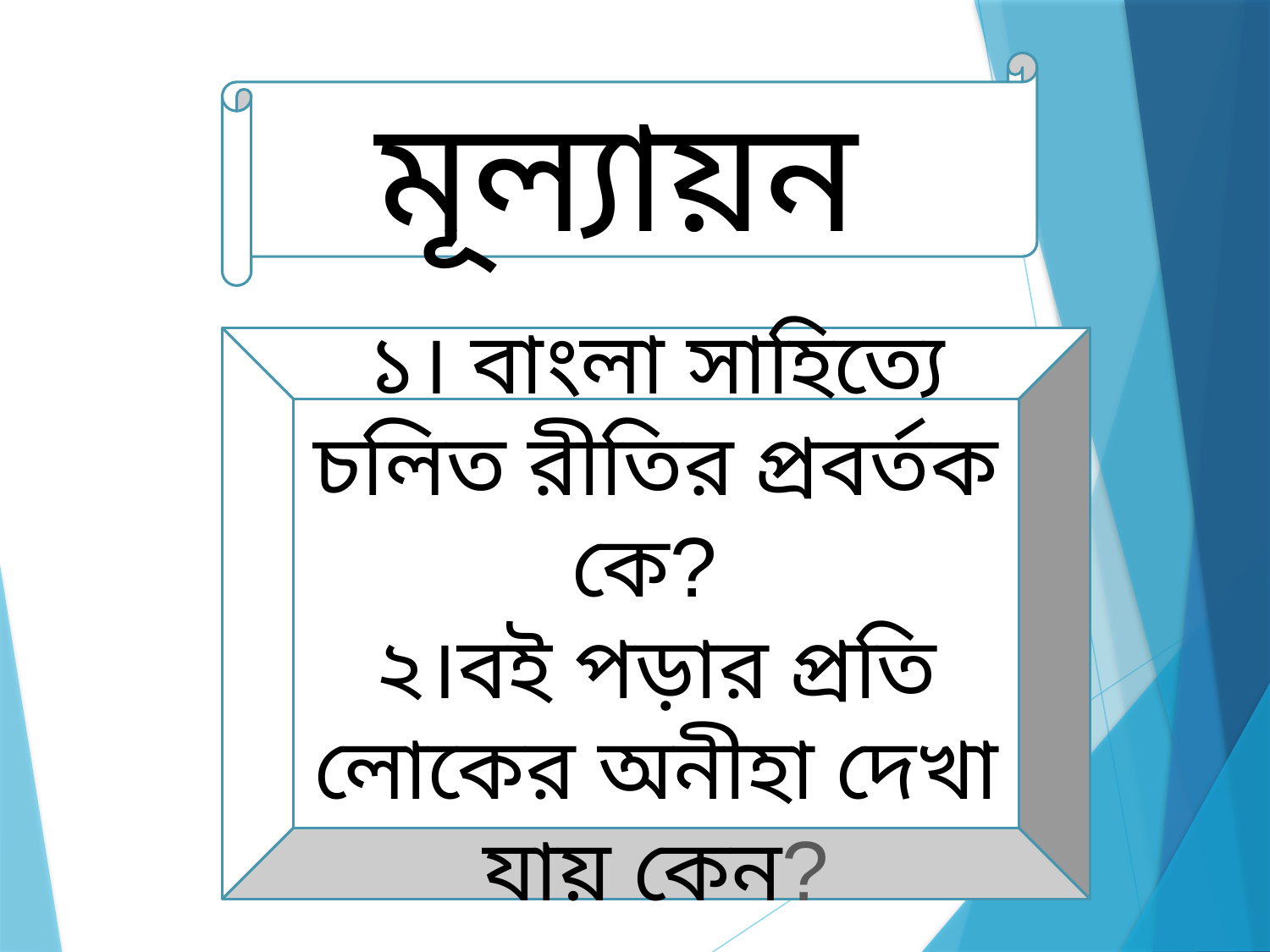

মূল্যায়ন
১। বাংলা সাহিত্যে চলিত রীতির প্রবর্তক কে?
২।বই পড়ার প্রতি লোকের অনীহা দেখা যায় কেন?